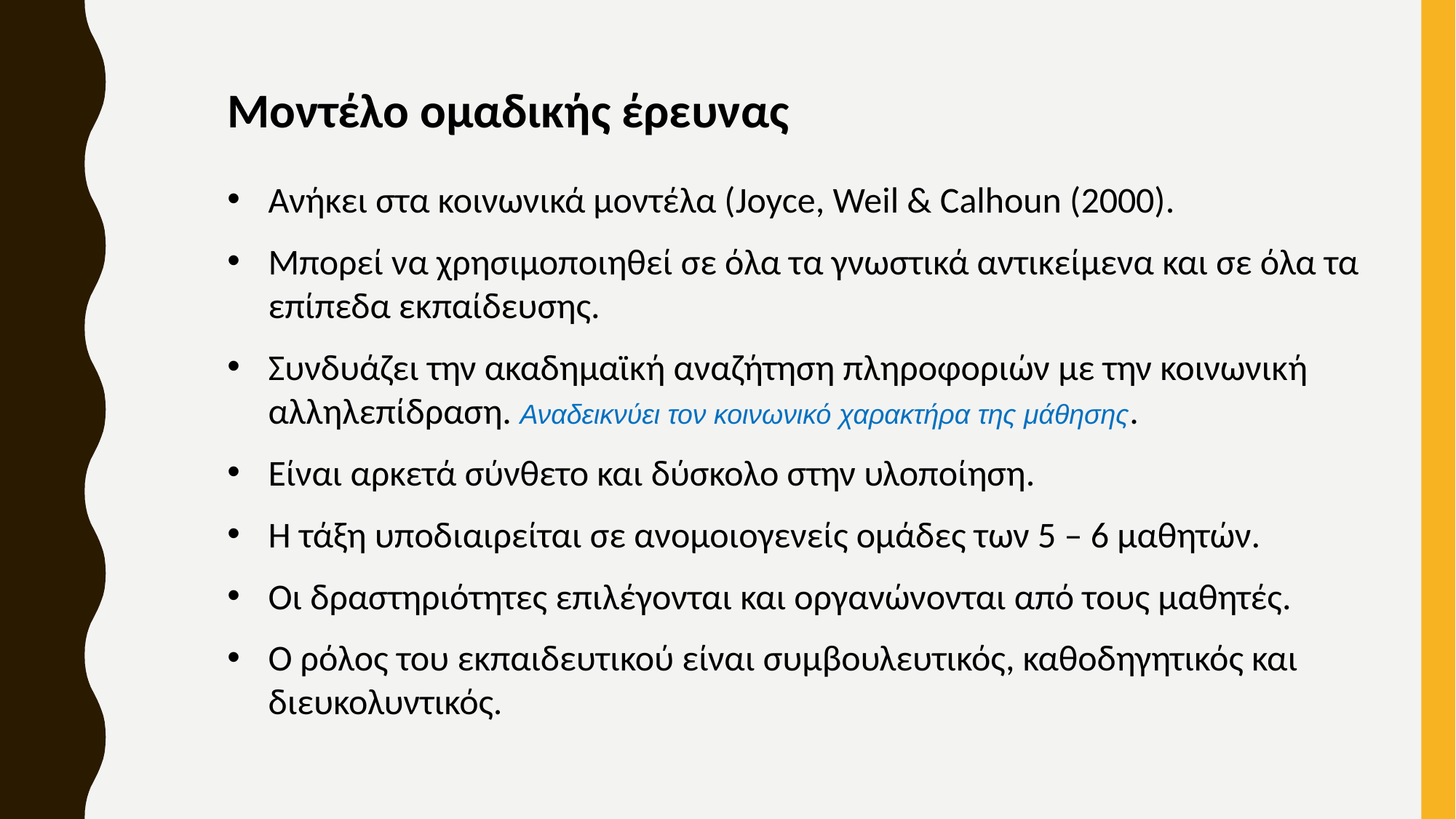

Μοντέλο ομαδικής έρευνας
Ανήκει στα κοινωνικά μοντέλα (Joyce, Weil & Calhoun (2000).
Μπορεί να χρησιμοποιηθεί σε όλα τα γνωστικά αντικείμενα και σε όλα τα επίπεδα εκπαίδευσης.
Συνδυάζει την ακαδημαϊκή αναζήτηση πληροφοριών με την κοινωνική αλληλεπίδραση. Αναδεικνύει τον κοινωνικό χαρακτήρα της μάθησης.
Είναι αρκετά σύνθετο και δύσκολο στην υλοποίηση.
Η τάξη υποδιαιρείται σε ανομοιογενείς ομάδες των 5 – 6 μαθητών.
Οι δραστηριότητες επιλέγονται και οργανώνονται από τους μαθητές.
Ο ρόλος του εκπαιδευτικού είναι συμβουλευτικός, καθοδηγητικός και διευκολυντικός.